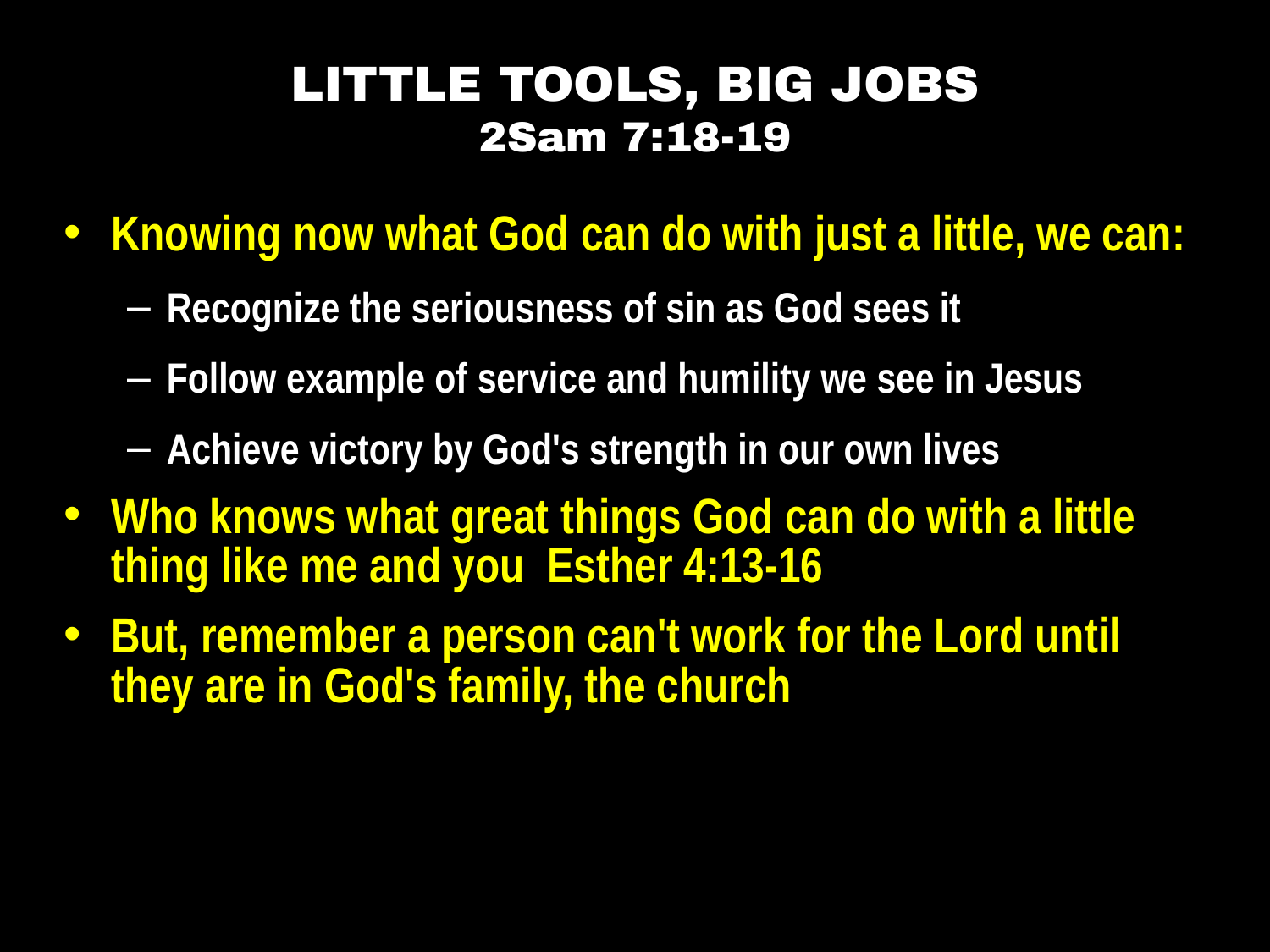

# LITTLE TOOLS, BIG JOBS 2Sam 7:18-19
Knowing now what God can do with just a little, we can:
Recognize the seriousness of sin as God sees it
Follow example of service and humility we see in Jesus
Achieve victory by God's strength in our own lives
Who knows what great things God can do with a little thing like me and you  Esther 4:13-16
But, remember a person can't work for the Lord until they are in God's family, the church